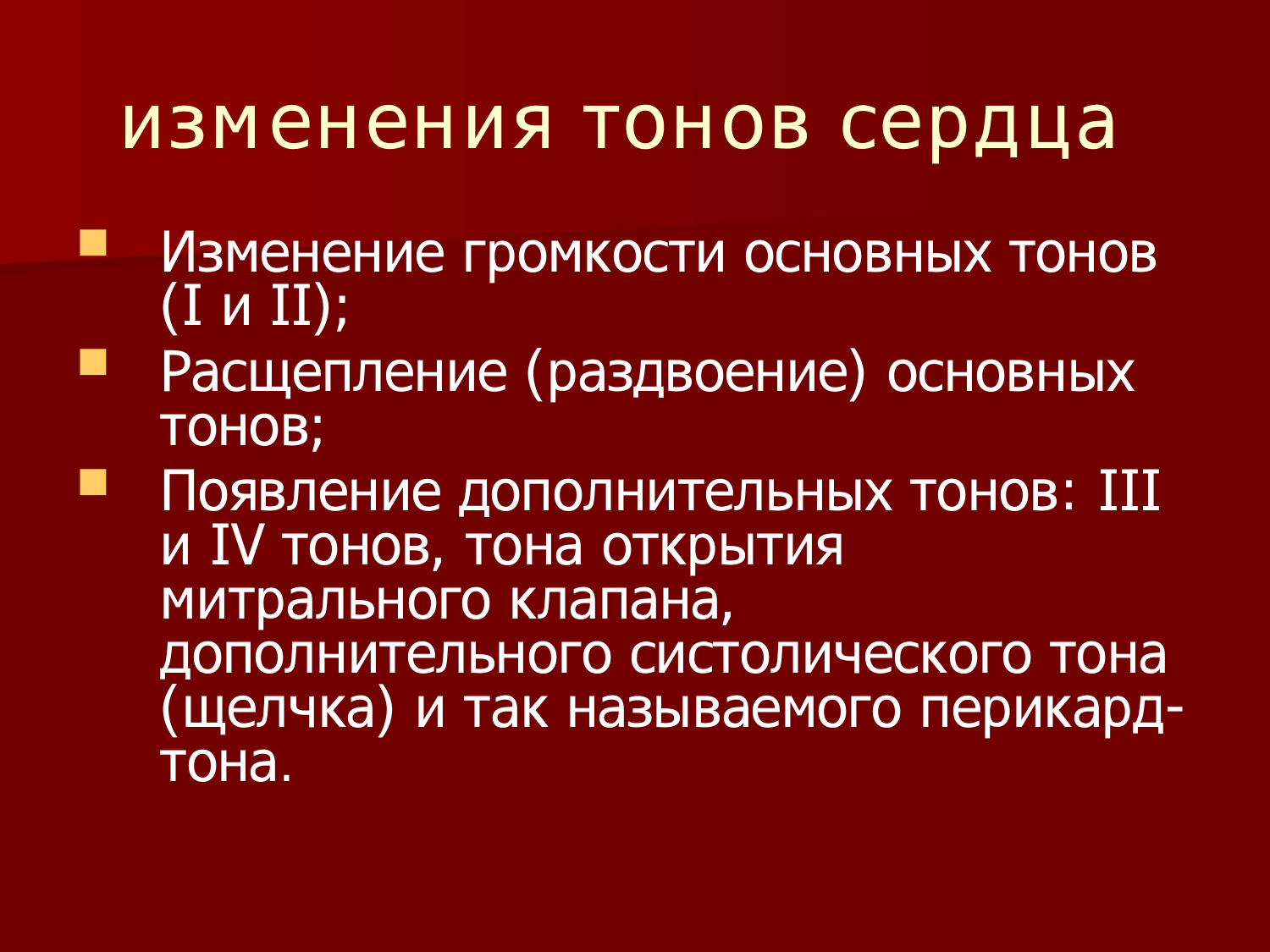

# изменения тонов сердца
Изменение громкости основных тонов (I и II);
Расщепление (раздвоение) основных тонов;
Появление дополнительных тонов: III и IV тонов, тона открытия митрального клапана, дополнительного систолического тона (щелчка) и так называемого перикард-тона.